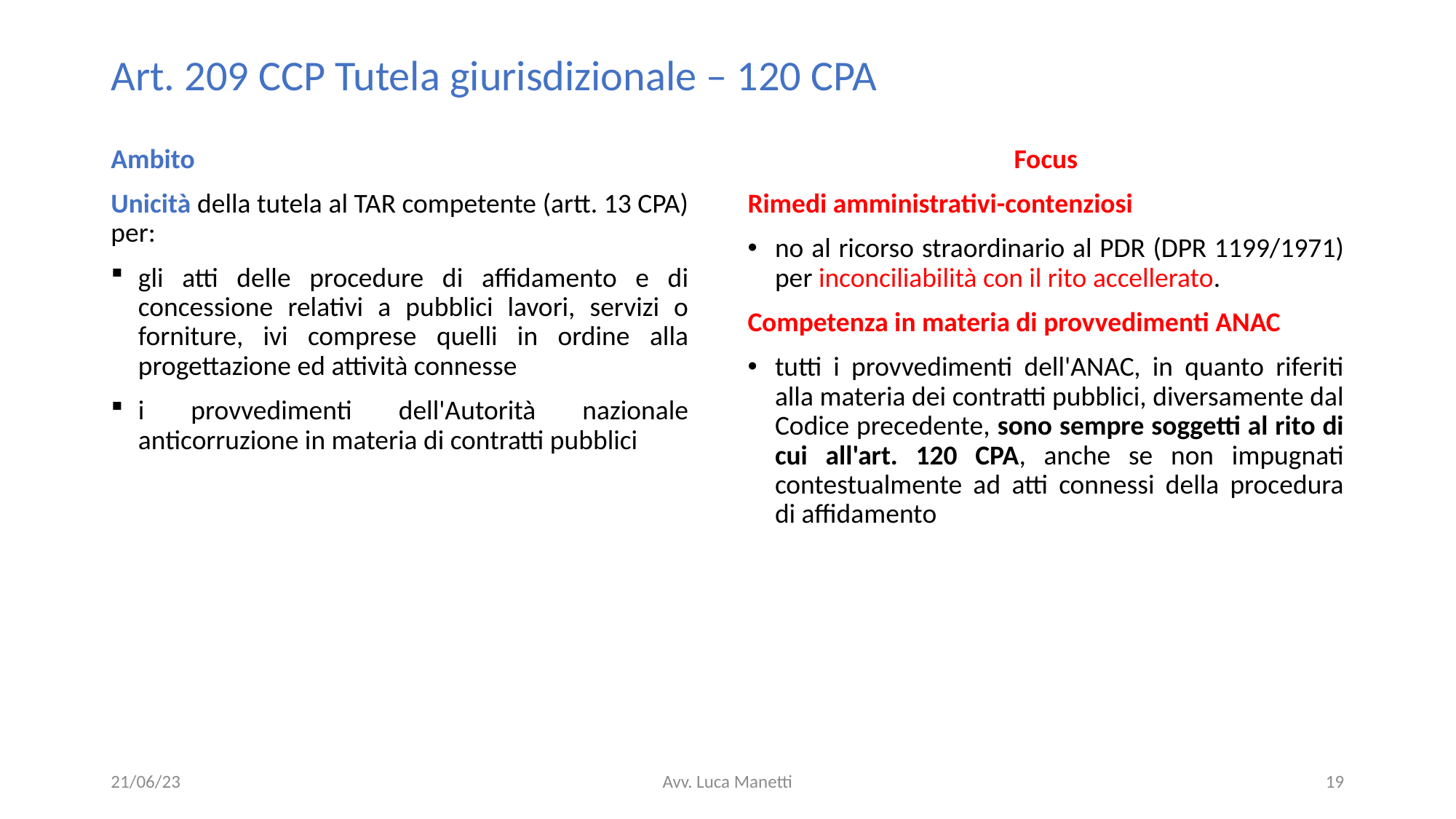

# Art. 209 CCP Tutela giurisdizionale – 120 CPA
Ambito
Unicità della tutela al TAR competente (artt. 13 CPA) per:
gli atti delle procedure di affidamento e di concessione relativi a pubblici lavori, servizi o forniture, ivi comprese quelli in ordine alla progettazione ed attività connesse
i provvedimenti dell'Autorità nazionale anticorruzione in materia di contratti pubblici

Focus
Rimedi amministrativi-contenziosi
no al ricorso straordinario al PDR (DPR 1199/1971) per inconciliabilità con il rito accellerato.
Competenza in materia di provvedimenti ANAC
tutti i provvedimenti dell'ANAC, in quanto riferiti alla materia dei contratti pubblici, diversamente dal Codice precedente, sono sempre soggetti al rito di cui all'art. 120 CPA, anche se non impugnati contestualmente ad atti connessi della procedura di affidamento

21/06/23
Avv. Luca Manetti
19